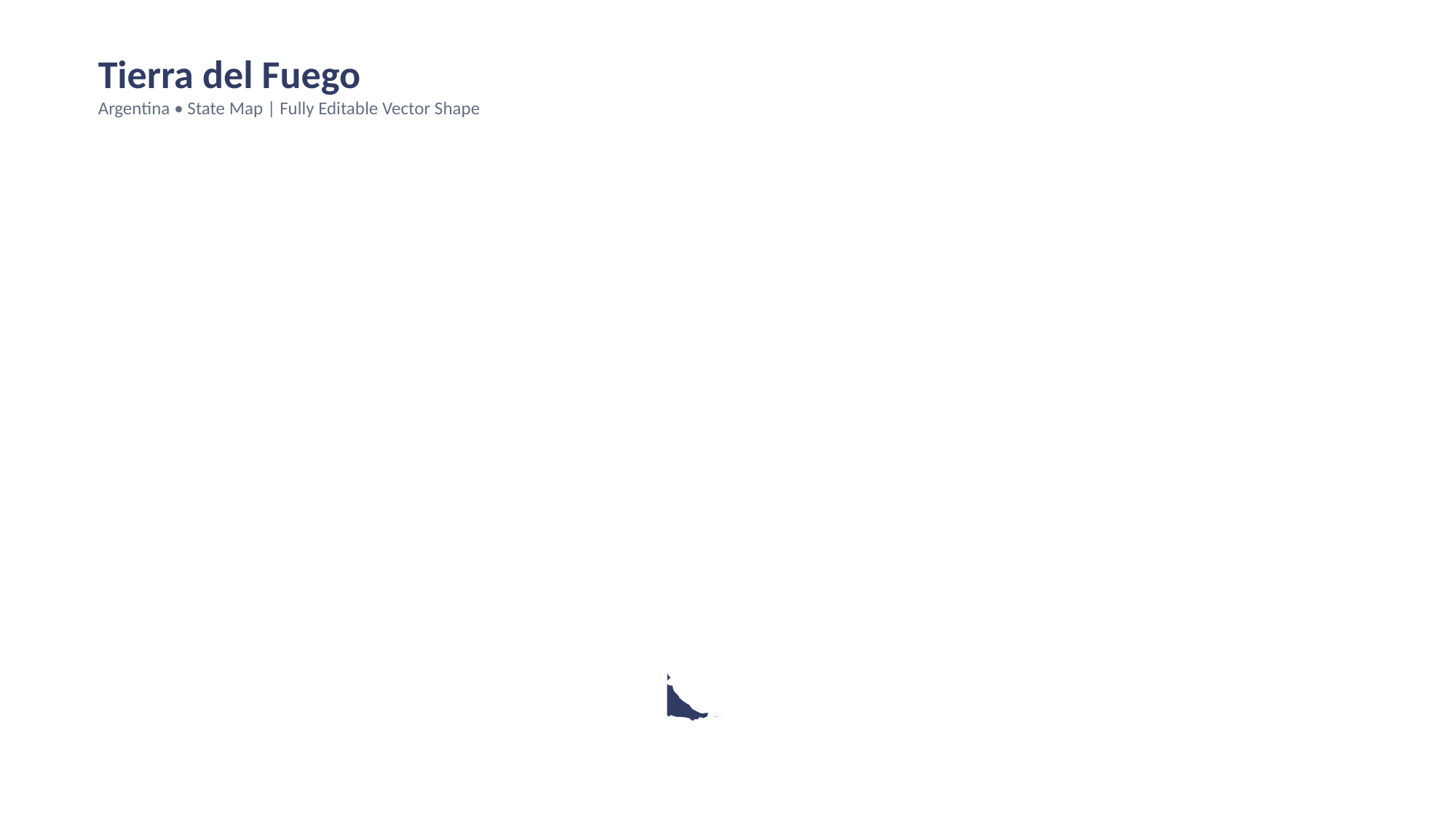

Tierra del Fuego
Argentina • State Map | Fully Editable Vector Shape